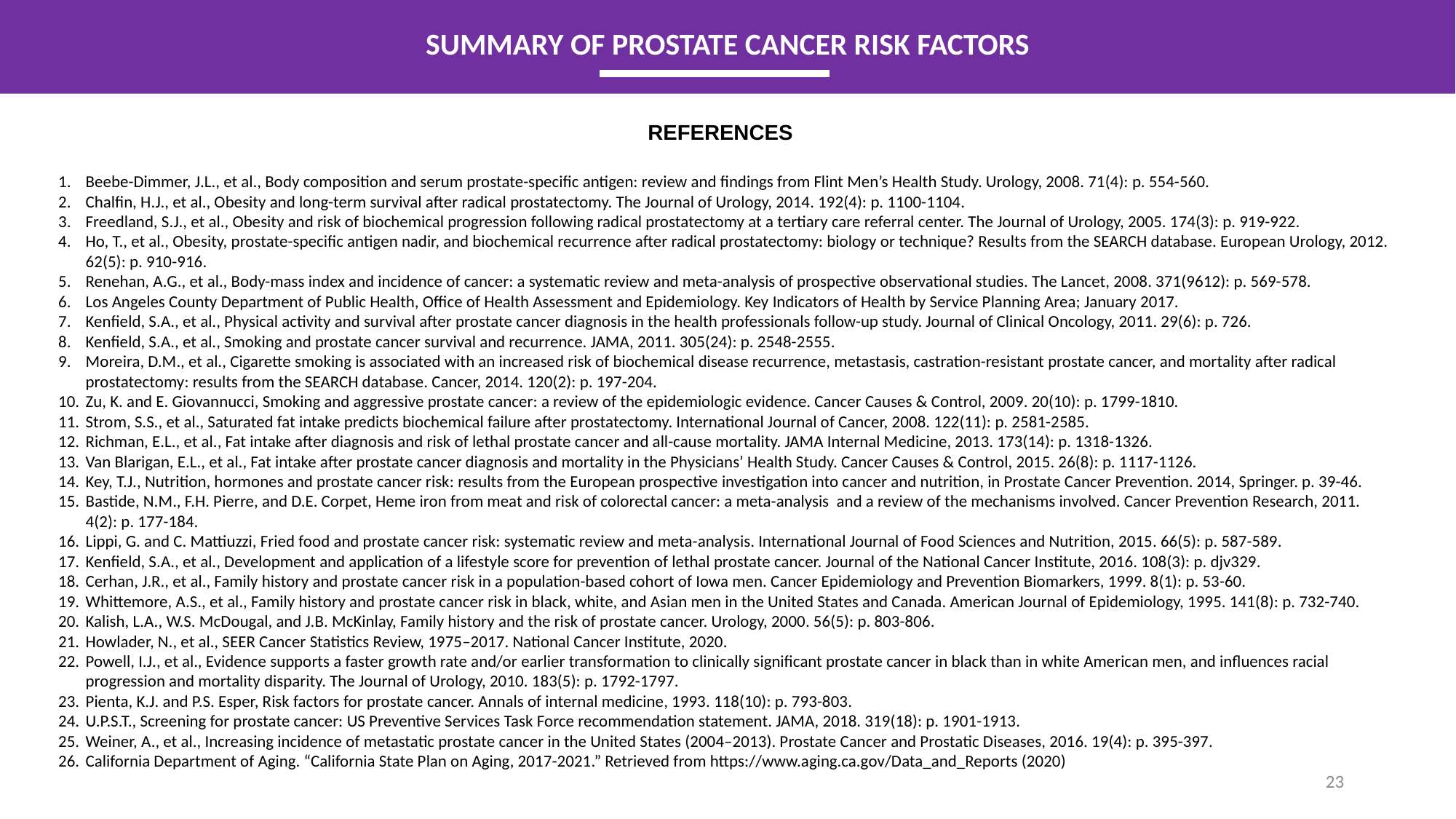

SUMMARY OF PROSTATE CANCER RISK FACTORS
REFERENCES

Beebe-Dimmer, J.L., et al., Body composition and serum prostate-specific antigen: review and findings from Flint Men’s Health Study. Urology, 2008. 71(4): p. 554-560.
Chalfin, H.J., et al., Obesity and long-term survival after radical prostatectomy. The Journal of Urology, 2014. 192(4): p. 1100-1104.
Freedland, S.J., et al., Obesity and risk of biochemical progression following radical prostatectomy at a tertiary care referral center. The Journal of Urology, 2005. 174(3): p. 919-922.
Ho, T., et al., Obesity, prostate-specific antigen nadir, and biochemical recurrence after radical prostatectomy: biology or technique? Results from the SEARCH database. European Urology, 2012. 62(5): p. 910-916.
Renehan, A.G., et al., Body-mass index and incidence of cancer: a systematic review and meta-analysis of prospective observational studies. The Lancet, 2008. 371(9612): p. 569-578.
Los Angeles County Department of Public Health, Office of Health Assessment and Epidemiology. Key Indicators of Health by Service Planning Area; January 2017.
Kenfield, S.A., et al., Physical activity and survival after prostate cancer diagnosis in the health professionals follow-up study. Journal of Clinical Oncology, 2011. 29(6): p. 726.
Kenfield, S.A., et al., Smoking and prostate cancer survival and recurrence. JAMA, 2011. 305(24): p. 2548-2555.
Moreira, D.M., et al., Cigarette smoking is associated with an increased risk of biochemical disease recurrence, metastasis, castration-resistant prostate cancer, and mortality after radical prostatectomy: results from the SEARCH database. Cancer, 2014. 120(2): p. 197-204.
Zu, K. and E. Giovannucci, Smoking and aggressive prostate cancer: a review of the epidemiologic evidence. Cancer Causes & Control, 2009. 20(10): p. 1799-1810.
Strom, S.S., et al., Saturated fat intake predicts biochemical failure after prostatectomy. International Journal of Cancer, 2008. 122(11): p. 2581-2585.
Richman, E.L., et al., Fat intake after diagnosis and risk of lethal prostate cancer and all-cause mortality. JAMA Internal Medicine, 2013. 173(14): p. 1318-1326.
Van Blarigan, E.L., et al., Fat intake after prostate cancer diagnosis and mortality in the Physicians’ Health Study. Cancer Causes & Control, 2015. 26(8): p. 1117-1126.
Key, T.J., Nutrition, hormones and prostate cancer risk: results from the European prospective investigation into cancer and nutrition, in Prostate Cancer Prevention. 2014, Springer. p. 39-46.
Bastide, N.M., F.H. Pierre, and D.E. Corpet, Heme iron from meat and risk of colorectal cancer: a meta-analysis  and a review of the mechanisms involved. Cancer Prevention Research, 2011. 4(2): p. 177-184.
Lippi, G. and C. Mattiuzzi, Fried food and prostate cancer risk: systematic review and meta-analysis. International Journal of Food Sciences and Nutrition, 2015. 66(5): p. 587-589.
Kenfield, S.A., et al., Development and application of a lifestyle score for prevention of lethal prostate cancer. Journal of the National Cancer Institute, 2016. 108(3): p. djv329.
Cerhan, J.R., et al., Family history and prostate cancer risk in a population-based cohort of Iowa men. Cancer Epidemiology and Prevention Biomarkers, 1999. 8(1): p. 53-60.
Whittemore, A.S., et al., Family history and prostate cancer risk in black, white, and Asian men in the United States and Canada. American Journal of Epidemiology, 1995. 141(8): p. 732-740.
Kalish, L.A., W.S. McDougal, and J.B. McKinlay, Family history and the risk of prostate cancer. Urology, 2000. 56(5): p. 803-806.
Howlader, N., et al., SEER Cancer Statistics Review, 1975–2017. National Cancer Institute, 2020.
Powell, I.J., et al., Evidence supports a faster growth rate and/or earlier transformation to clinically significant prostate cancer in black than in white American men, and influences racial progression and mortality disparity. The Journal of Urology, 2010. 183(5): p. 1792-1797.
Pienta, K.J. and P.S. Esper, Risk factors for prostate cancer. Annals of internal medicine, 1993. 118(10): p. 793-803.
U.P.S.T., Screening for prostate cancer: US Preventive Services Task Force recommendation statement. JAMA, 2018. 319(18): p. 1901-1913.
Weiner, A., et al., Increasing incidence of metastatic prostate cancer in the United States (2004–2013). Prostate Cancer and Prostatic Diseases, 2016. 19(4): p. 395-397.
California Department of Aging. “California State Plan on Aging, 2017-2021.” Retrieved from https://www.aging.ca.gov/Data_and_Reports (2020)
23